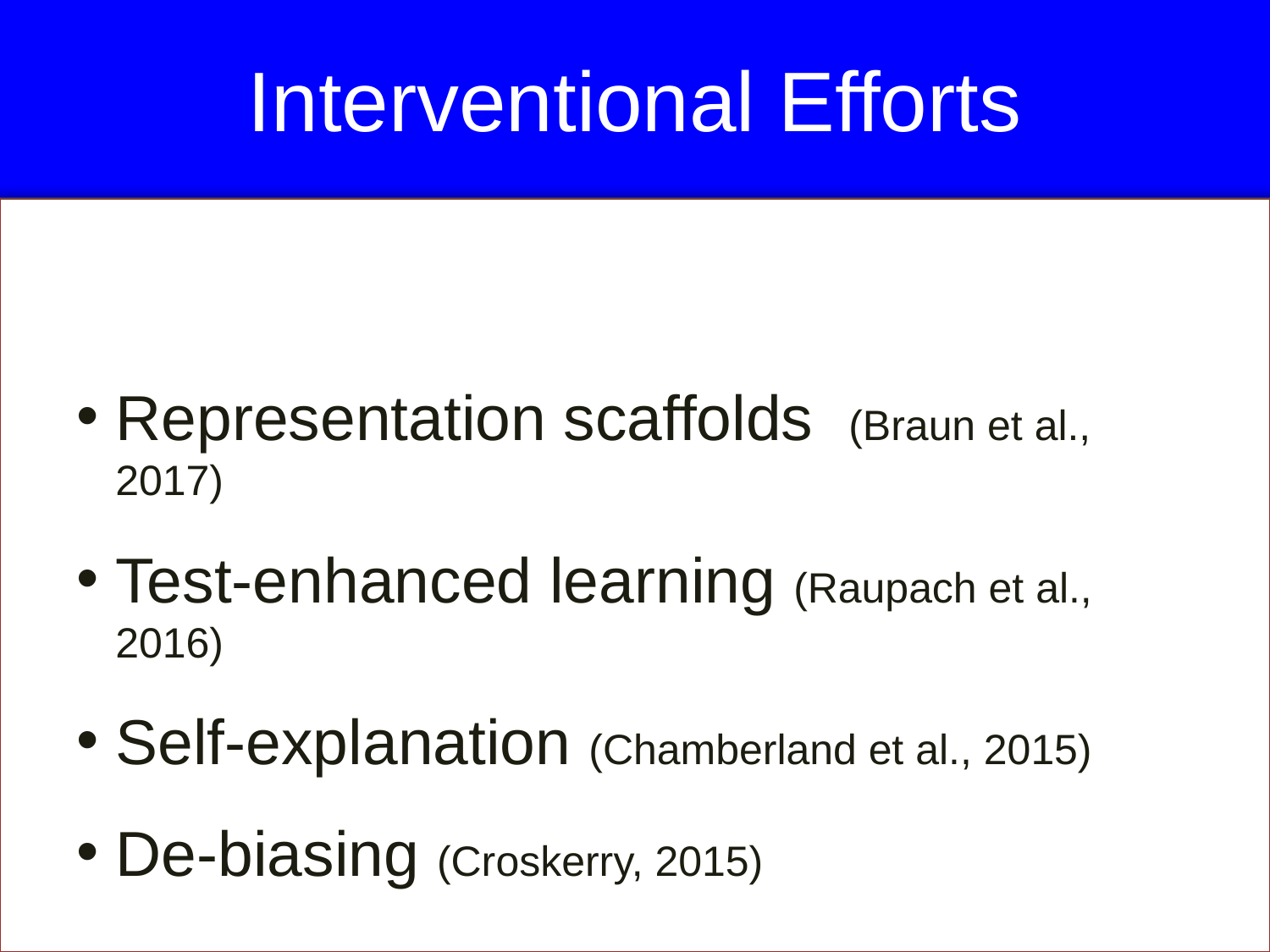

# Interventional Efforts

Representation scaffolds  (Braun et al., 2017)
Test-enhanced learning (Raupach et al., 2016)
Self-explanation (Chamberland et al., 2015)
De-biasing (Croskerry, 2015)